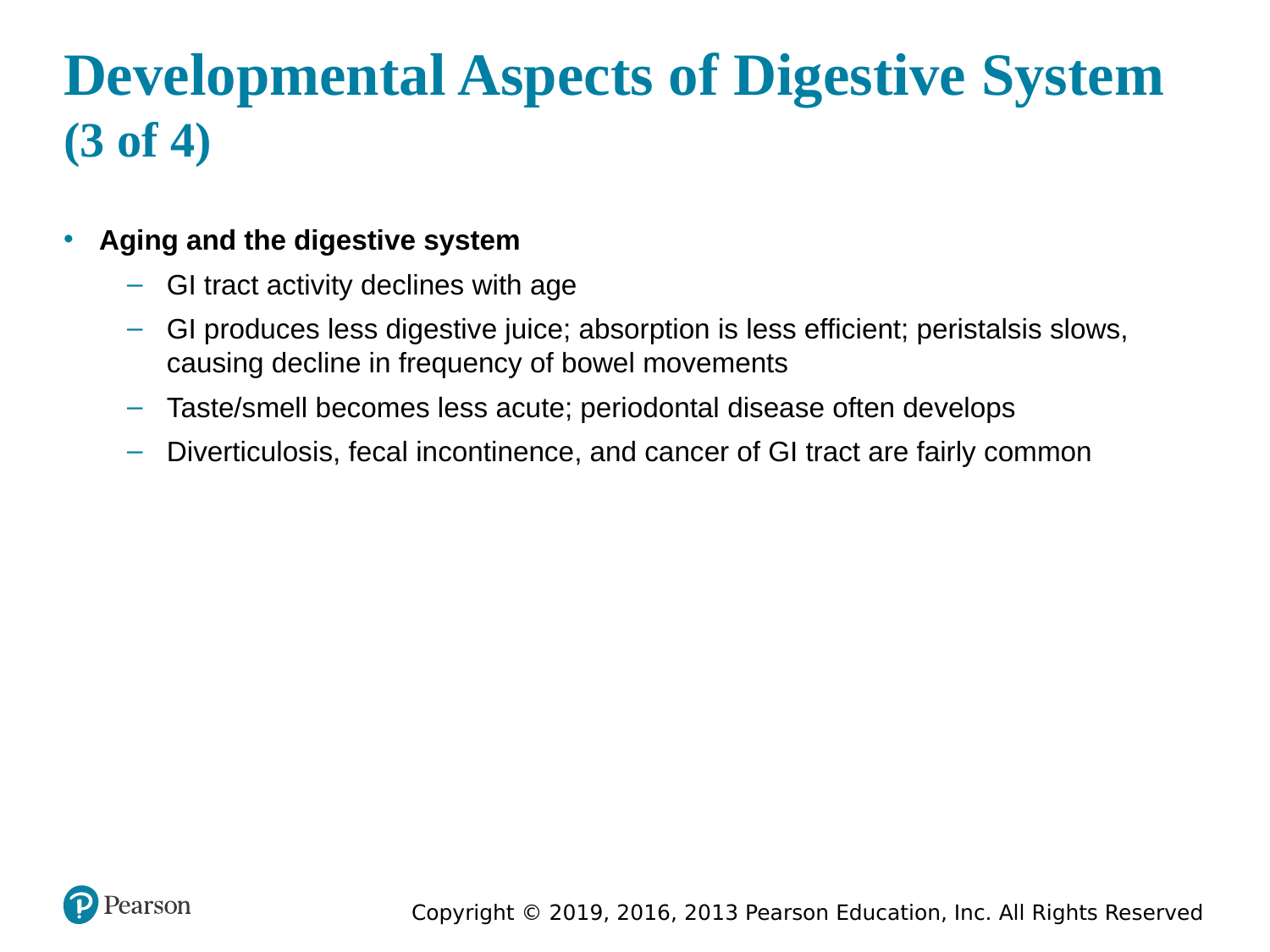

# Developmental Aspects of Digestive System (3 of 4)
Aging and the digestive system
GI tract activity declines with age
GI produces less digestive juice; absorption is less efficient; peristalsis slows, causing decline in frequency of bowel movements
Taste/smell becomes less acute; periodontal disease often develops
Diverticulosis, fecal incontinence, and cancer of GI tract are fairly common